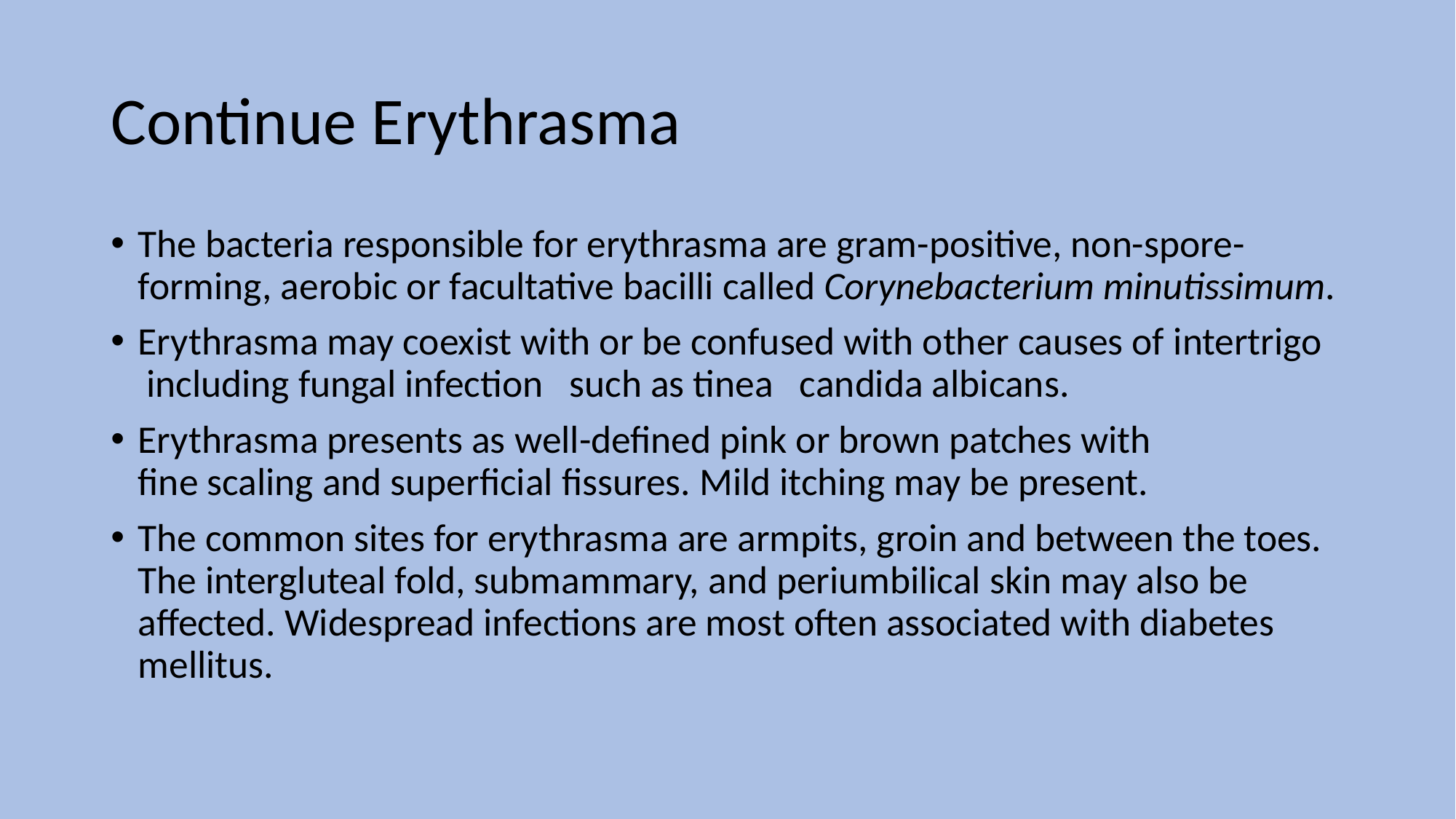

# Continue Erythrasma
The bacteria responsible for erythrasma are gram-positive, non-spore-forming, aerobic or facultative bacilli called Corynebacterium minutissimum.
Erythrasma may coexist with or be confused with other causes of intertrigo  including fungal infection   such as tinea   candida albicans.
Erythrasma presents as well-defined pink or brown patches with fine scaling and superficial fissures. Mild itching may be present.
The common sites for erythrasma are armpits, groin and between the toes. The intergluteal fold, submammary, and periumbilical skin may also be affected. Widespread infections are most often associated with diabetes mellitus.